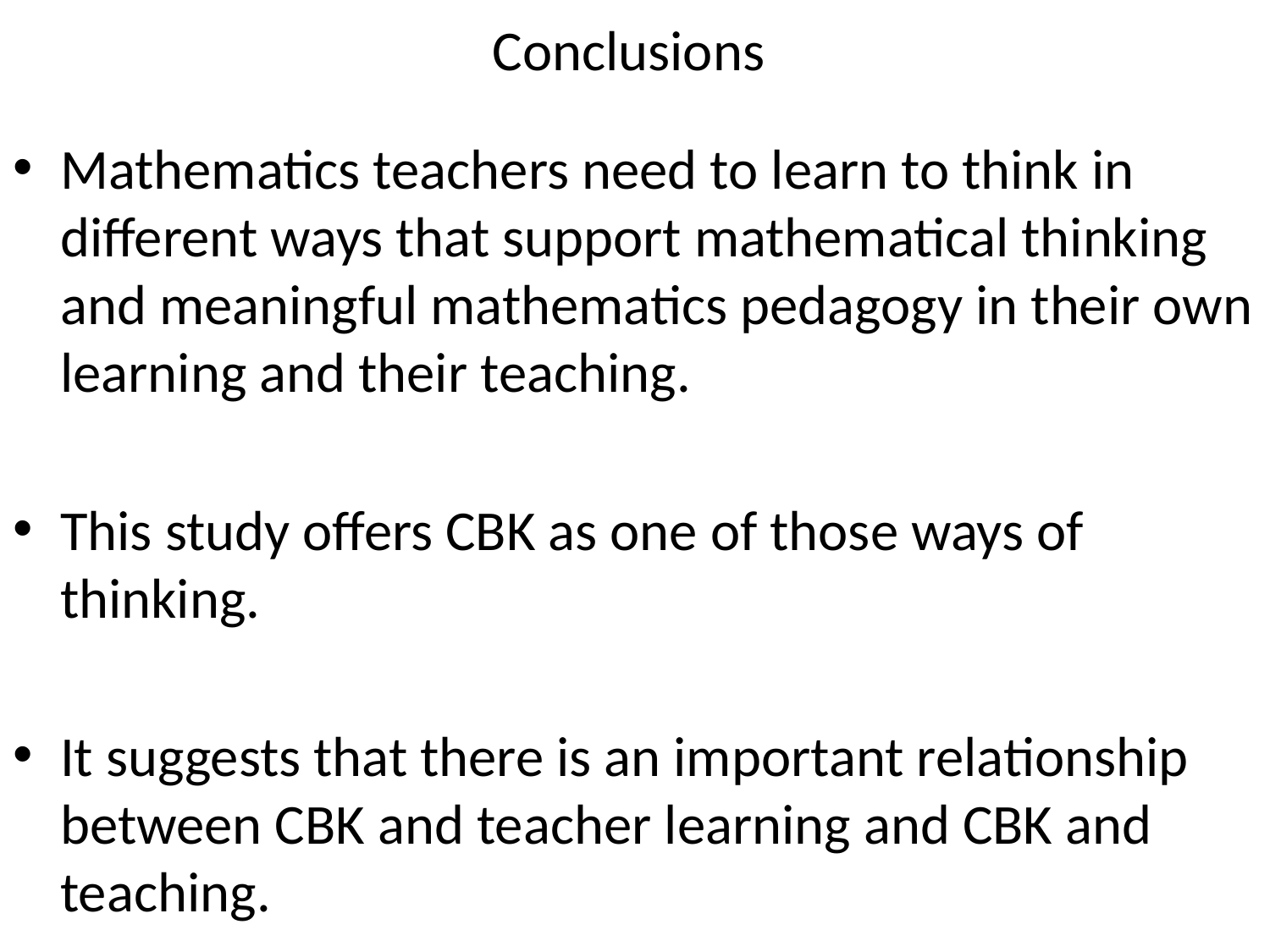

# Conclusions
Mathematics teachers need to learn to think in different ways that support mathematical thinking and meaningful mathematics pedagogy in their own learning and their teaching.

This study offers CBK as one of those ways of thinking.

It suggests that there is an important relationship between CBK and teacher learning and CBK and teaching.